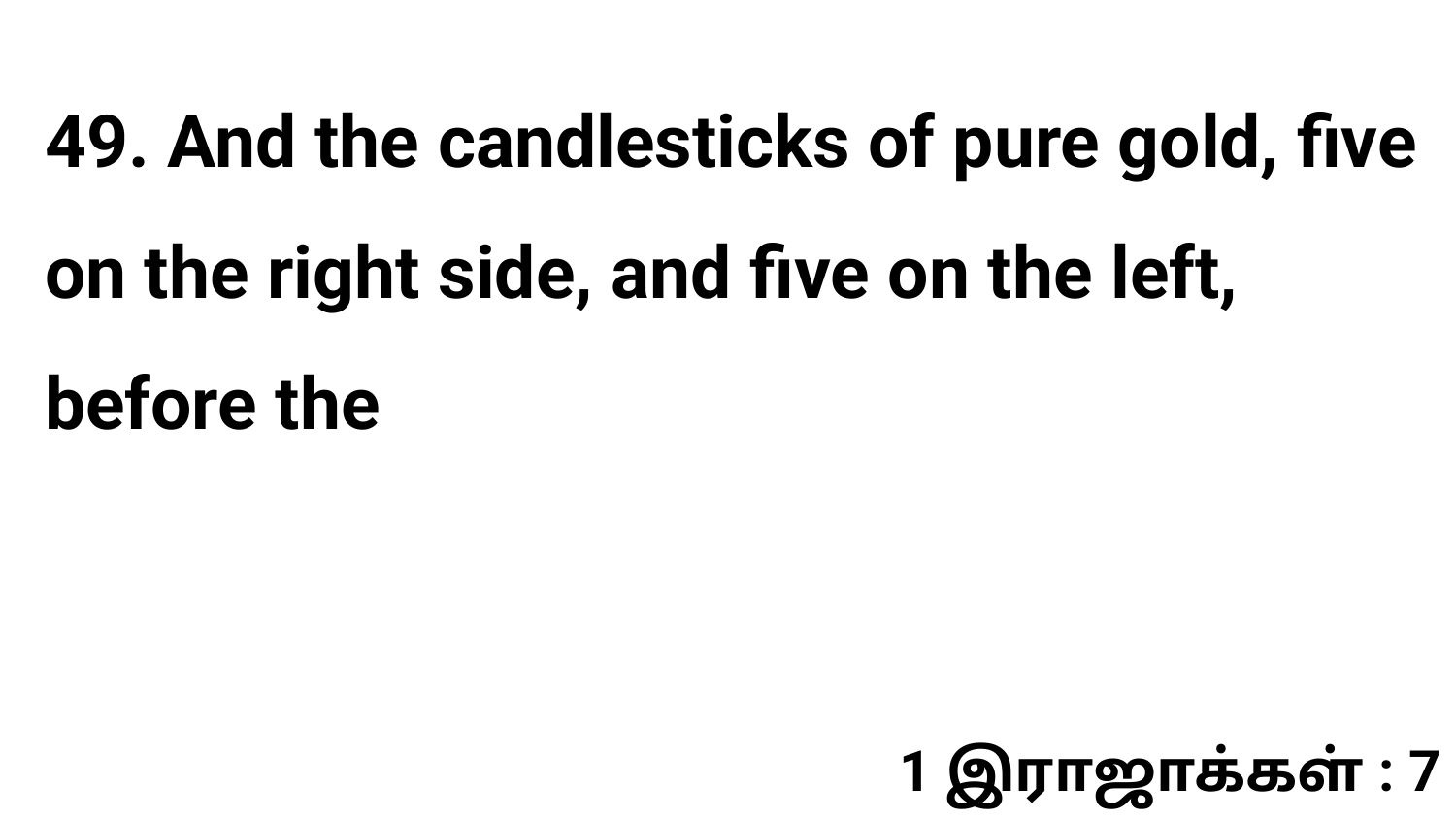

49. And the candlesticks of pure gold, five on the right side, and five on the left, before the
1 இராஜாக்கள் : 7